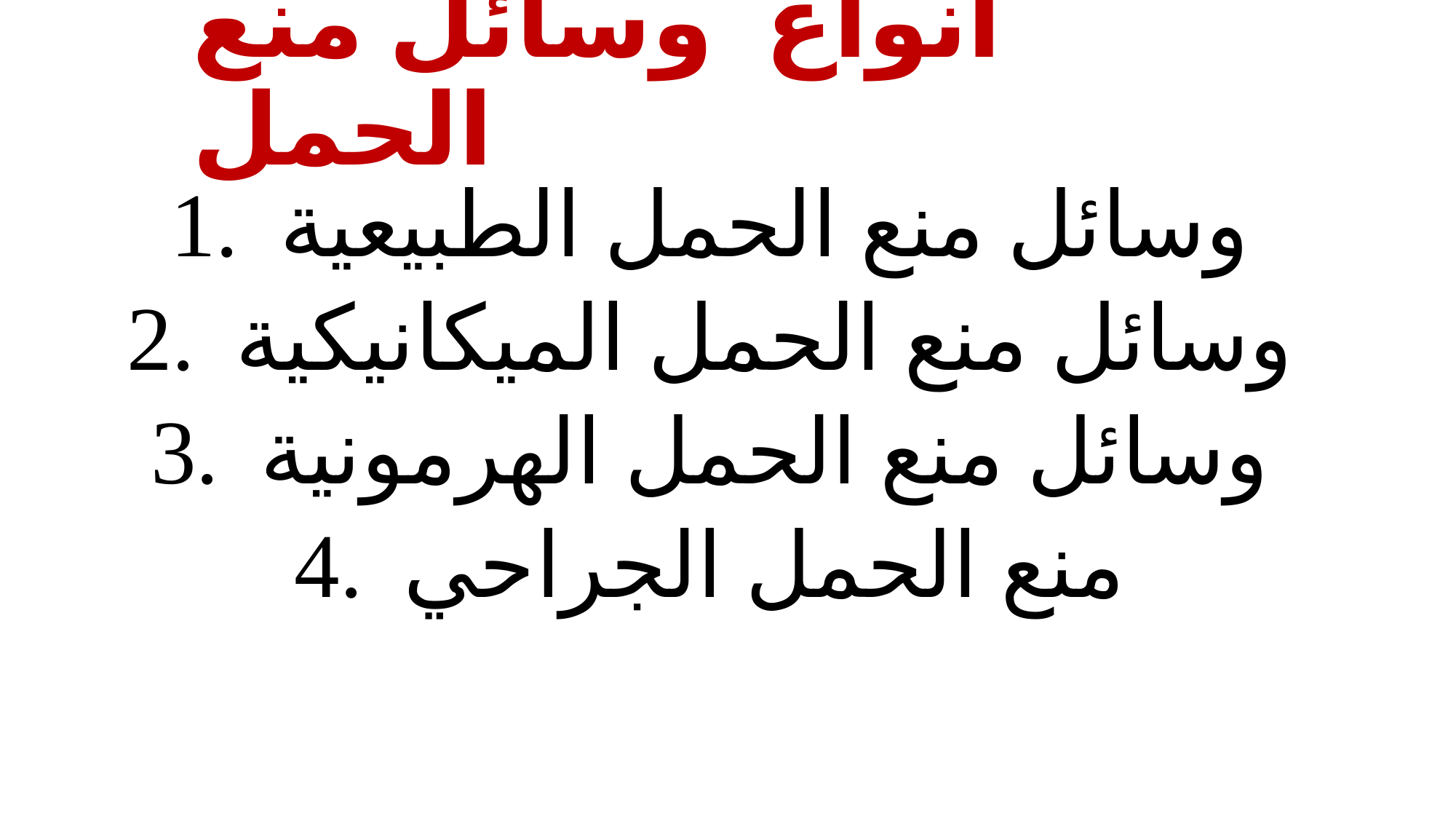

# أنواع  وسائل منع الحمل
وسائل منع الحمل الطبيعية
وسائل منع الحمل الميكانيكية
وسائل منع الحمل الهرمونية
منع الحمل الجراحي